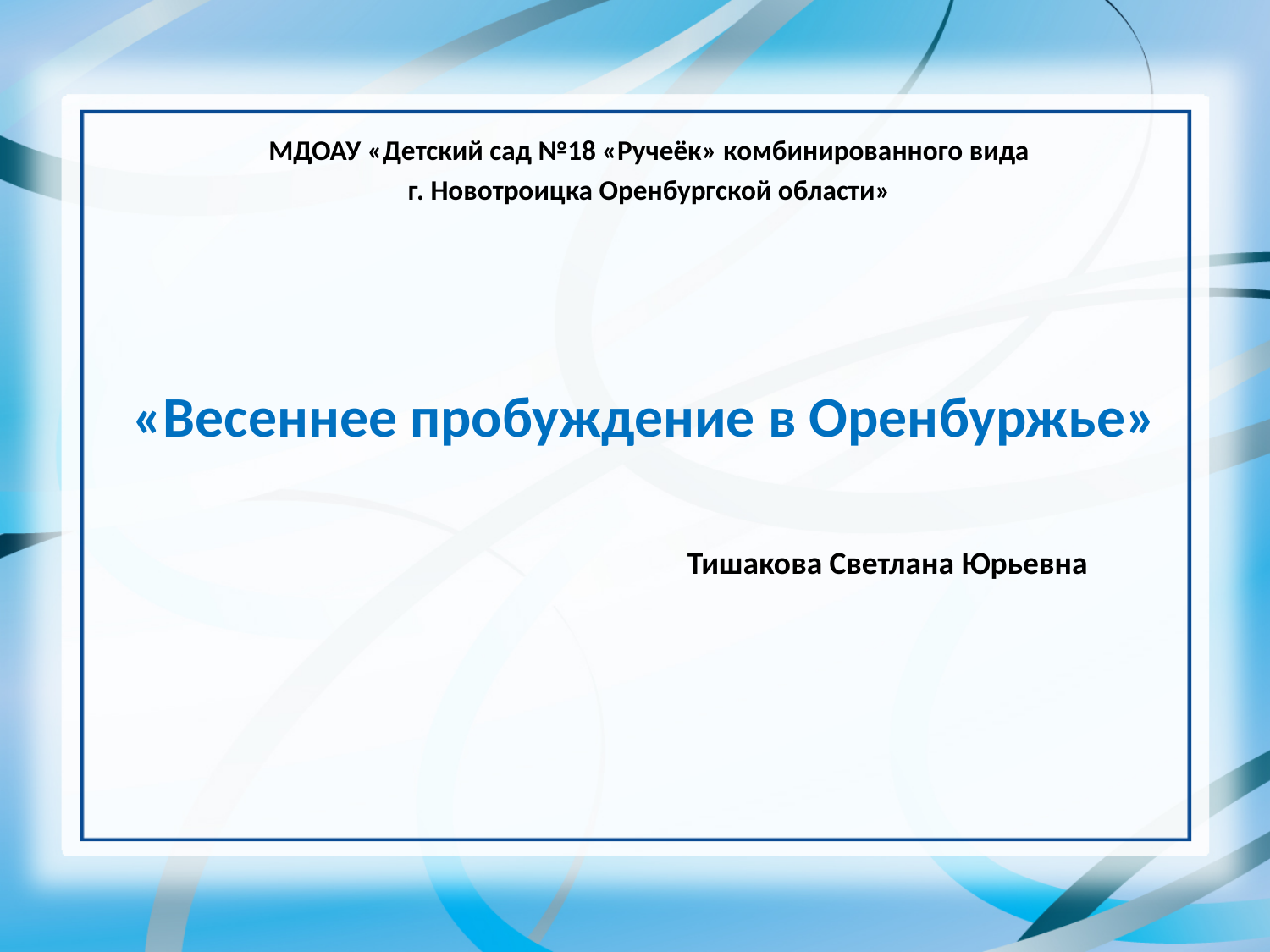

МДОАУ «Детский сад №18 «Ручеёк» комбинированного вида
г. Новотроицка Оренбургской области»

# «Весеннее пробуждение в Оренбуржье»
Тишакова Светлана Юрьевна